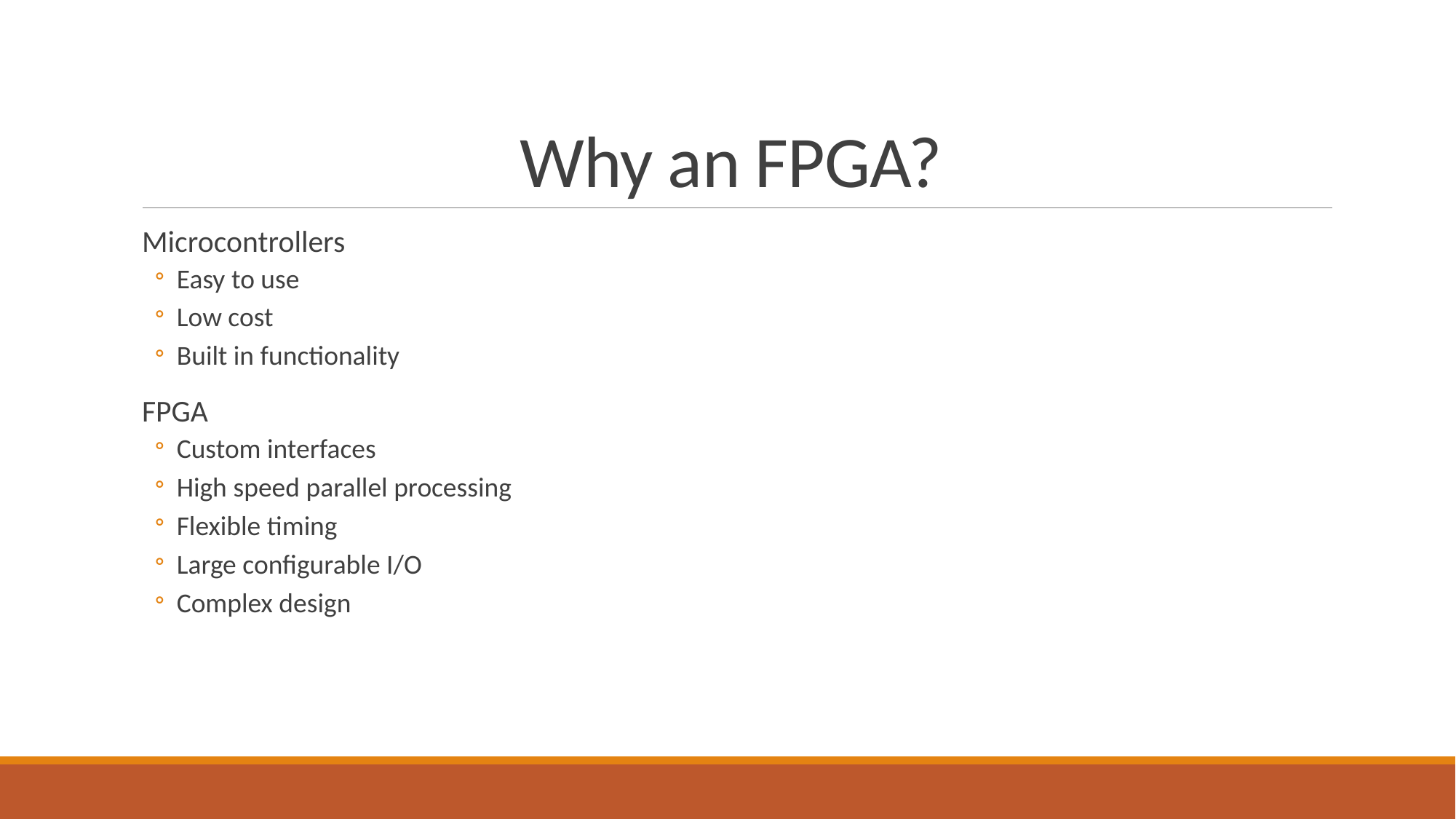

# Why an FPGA?
Microcontrollers
Easy to use
Low cost
Built in functionality
FPGA
Custom interfaces
High speed parallel processing
Flexible timing
Large configurable I/O
Complex design